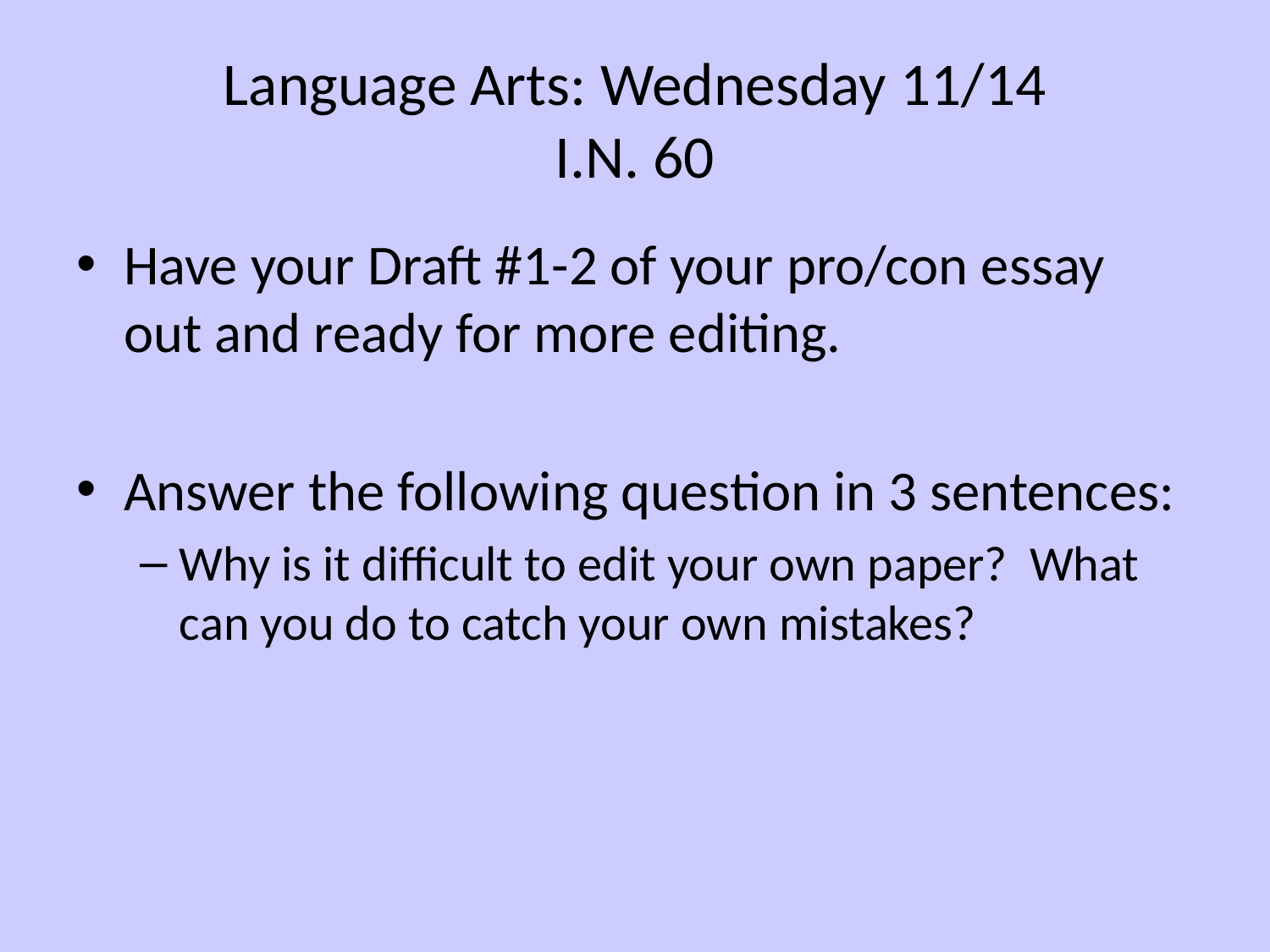

# Language Arts: Wednesday 11/14 I.N. 60
Have your Draft #1-2 of your pro/con essay out and ready for more editing.

Answer the following question in 3 sentences:
Why is it difficult to edit your own paper?  What can you do to catch your own mistakes?